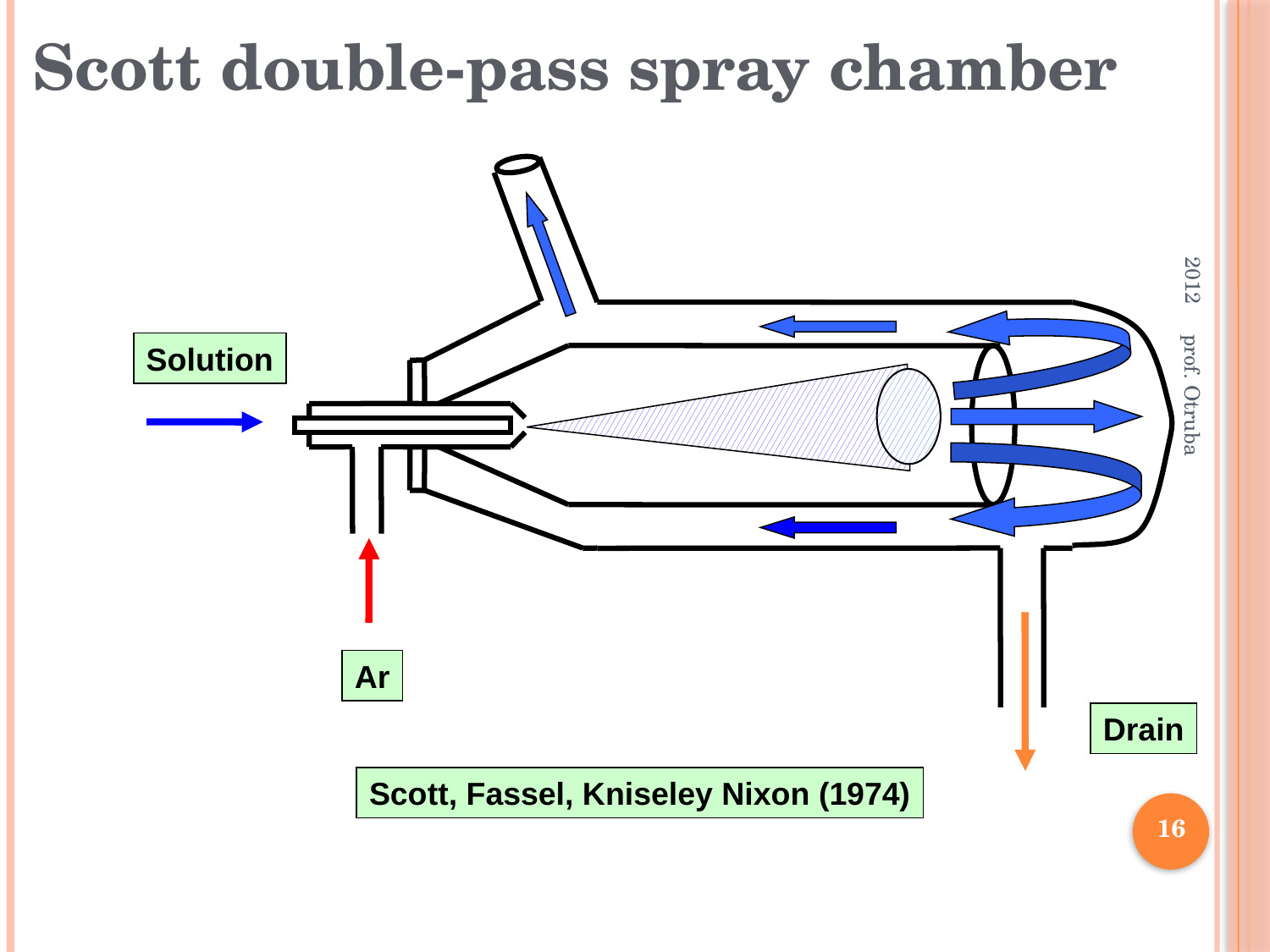

Scott double-pass spray chamber

Solution

Ar
Drain
Scott, Fassel, Kniseley Nixon (1974)
2012
prof. Otruba
16